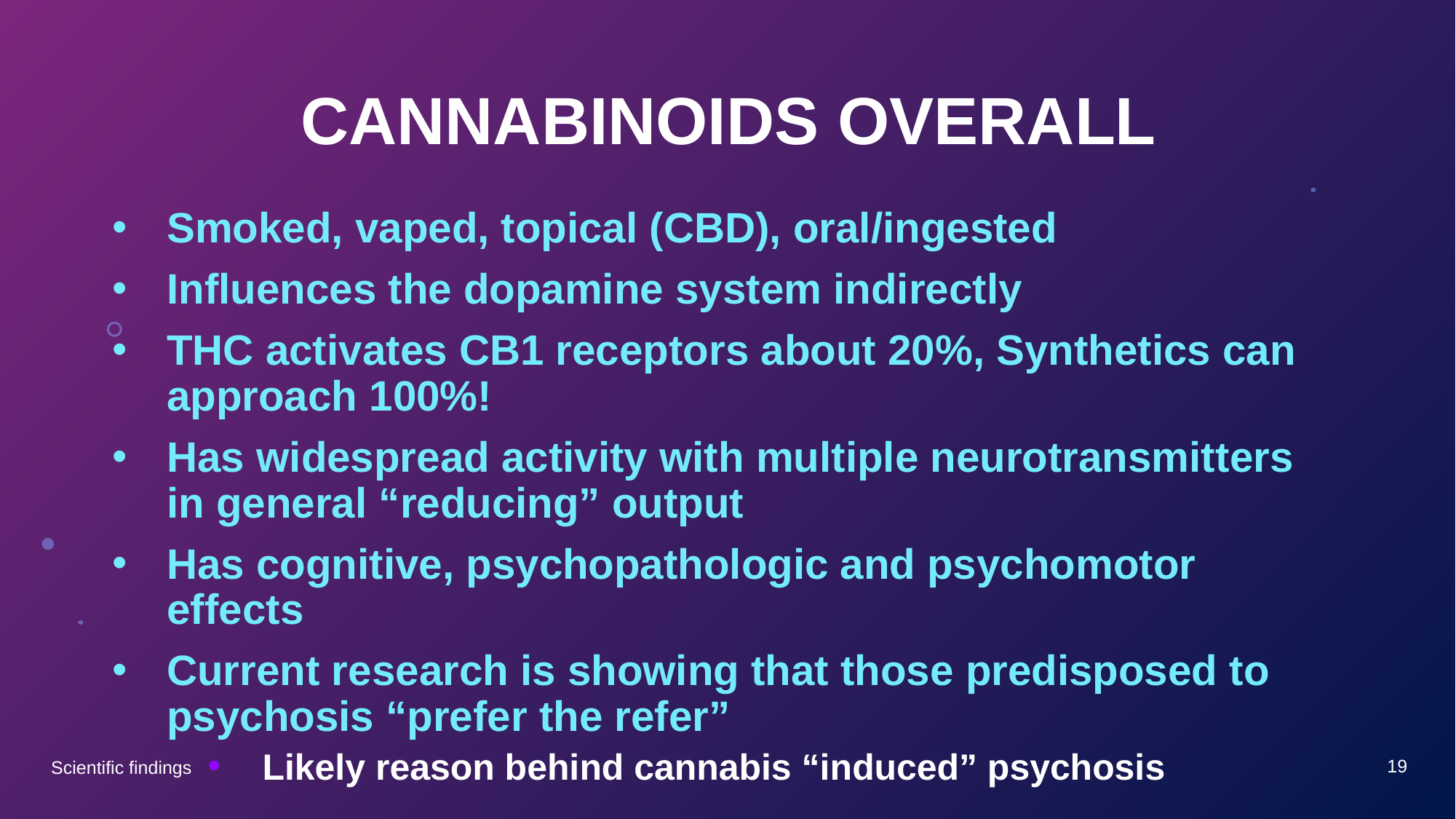

# CANNABINOIDS OVERALL
Smoked, vaped, topical (CBD), oral/ingested
Influences the dopamine system indirectly
THC activates CB1 receptors about 20%, Synthetics can approach 100%!
Has widespread activity with multiple neurotransmitters in general “reducing” output
Has cognitive, psychopathologic and psychomotor effects
Current research is showing that those predisposed to psychosis “prefer the refer”
Likely reason behind cannabis “induced” psychosis
19
Scientific findings